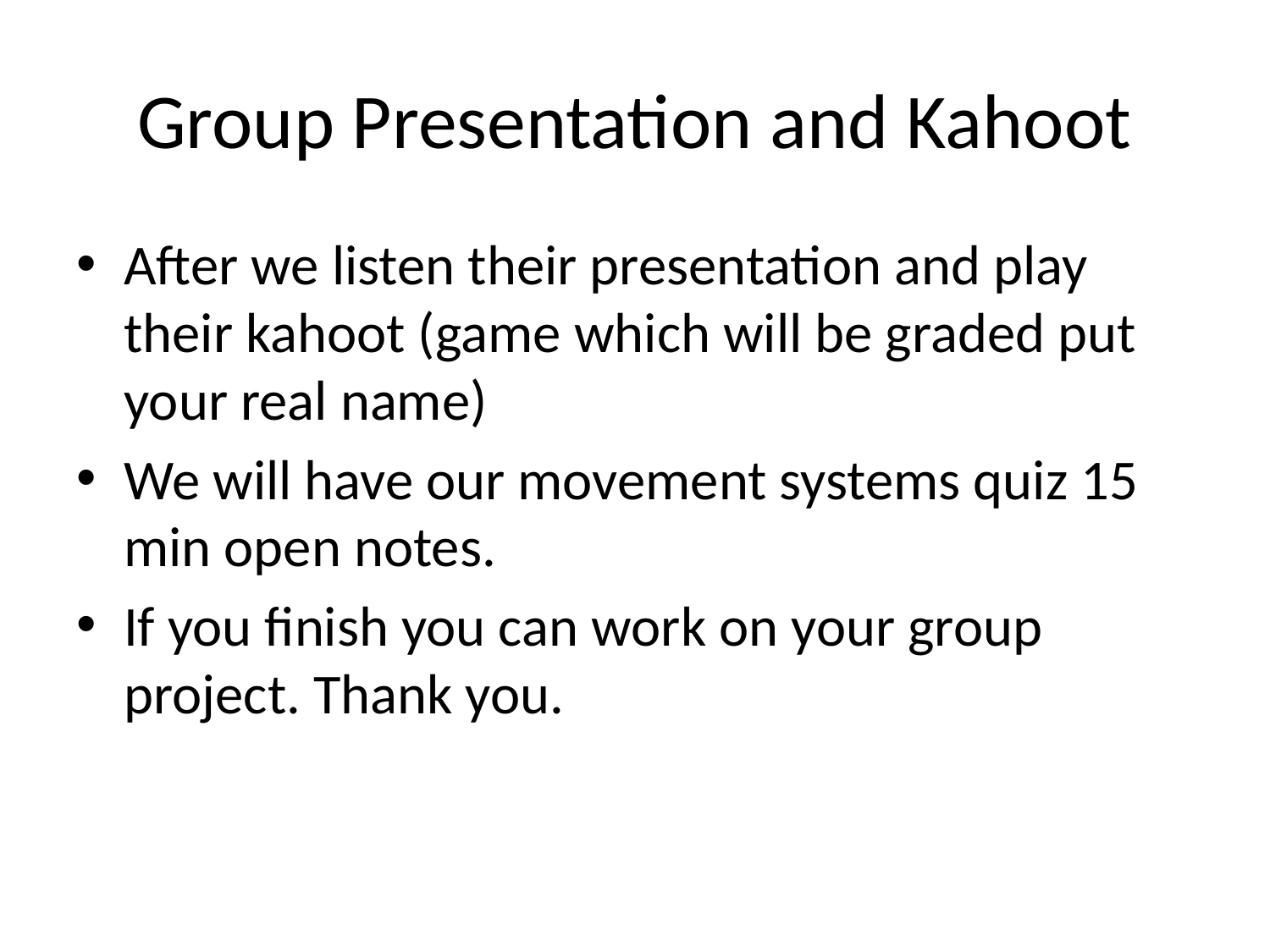

# Group Presentation and Kahoot
After we listen their presentation and play their kahoot (game which will be graded put your real name)
We will have our movement systems quiz 15 min open notes.
If you finish you can work on your group project. Thank you.